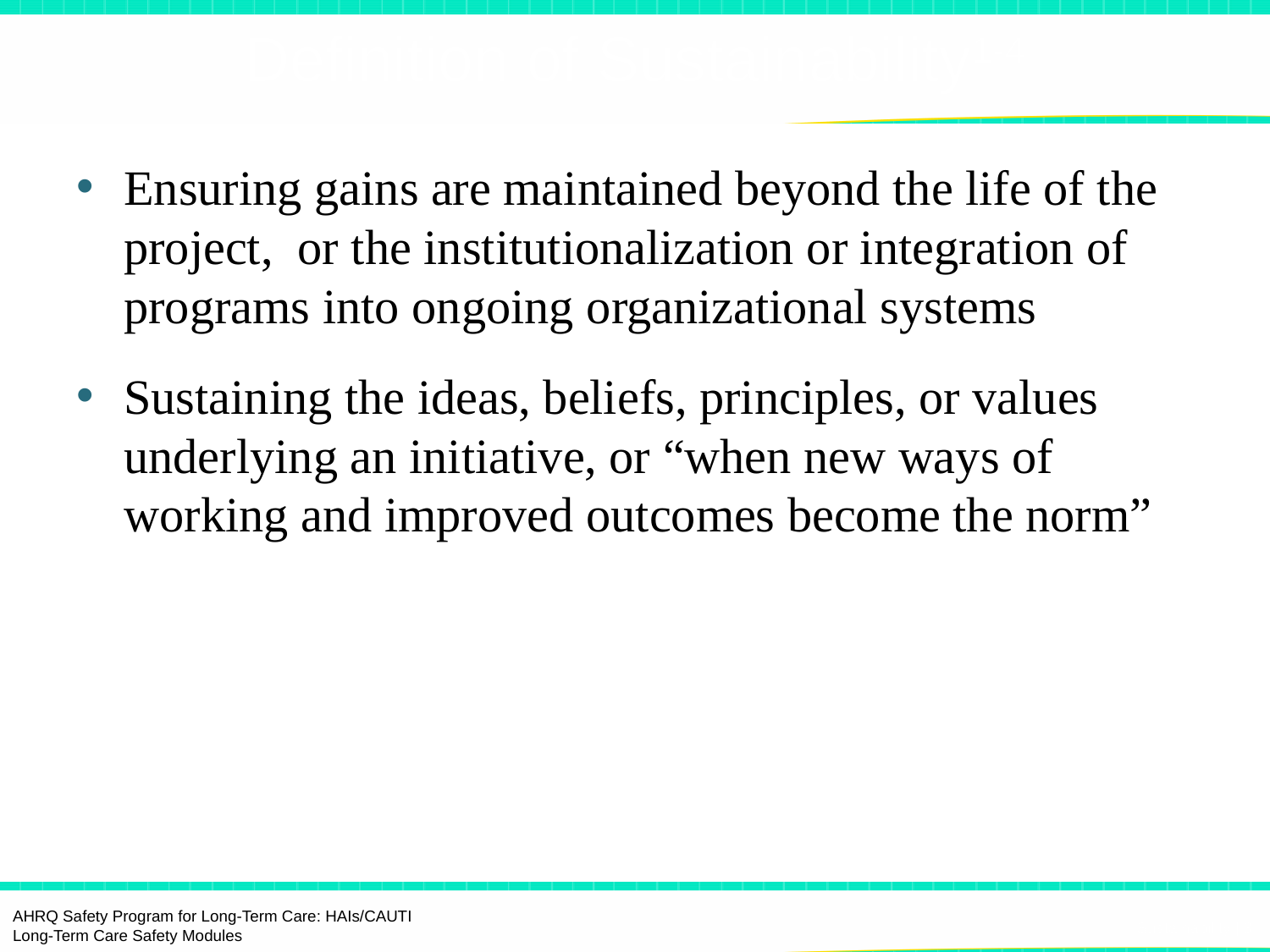

# Definition of Sustainability1-4
Ensuring gains are maintained beyond the life of the project,  or the institutionalization or integration of programs into ongoing organizational systems
Sustaining the ideas, beliefs, principles, or values underlying an initiative, or “when new ways of working and improved outcomes become the norm”
AHRQ Safety Program for Long-Term Care: HAIs/CAUTI   Long-Term Care Safety Modules